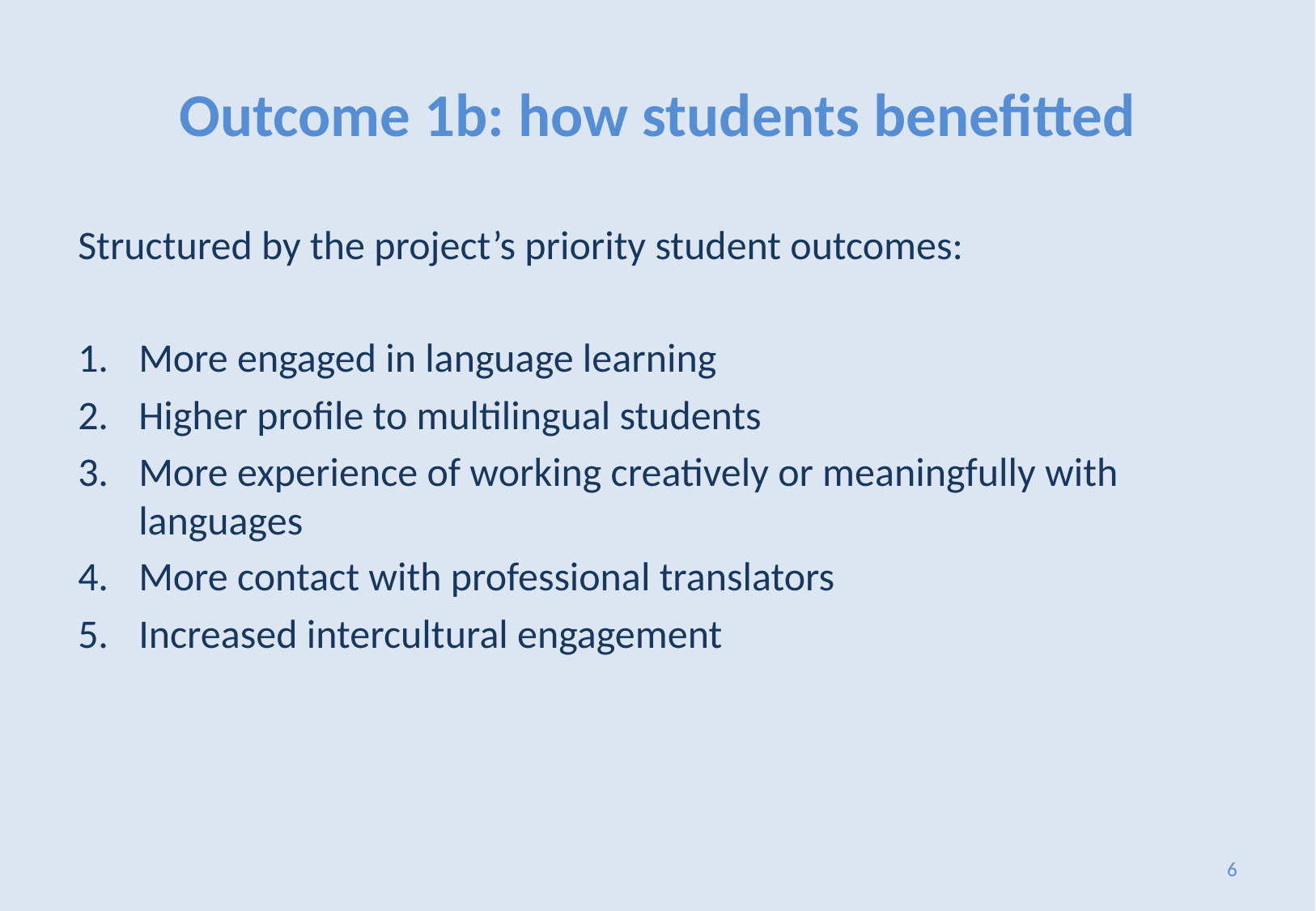

# Outcome 1b: how students benefitted
Structured by the project’s priority student outcomes:

More engaged in language learning
Higher profile to multilingual students
More experience of working creatively or meaningfully with languages
More contact with professional translators
Increased intercultural engagement

6